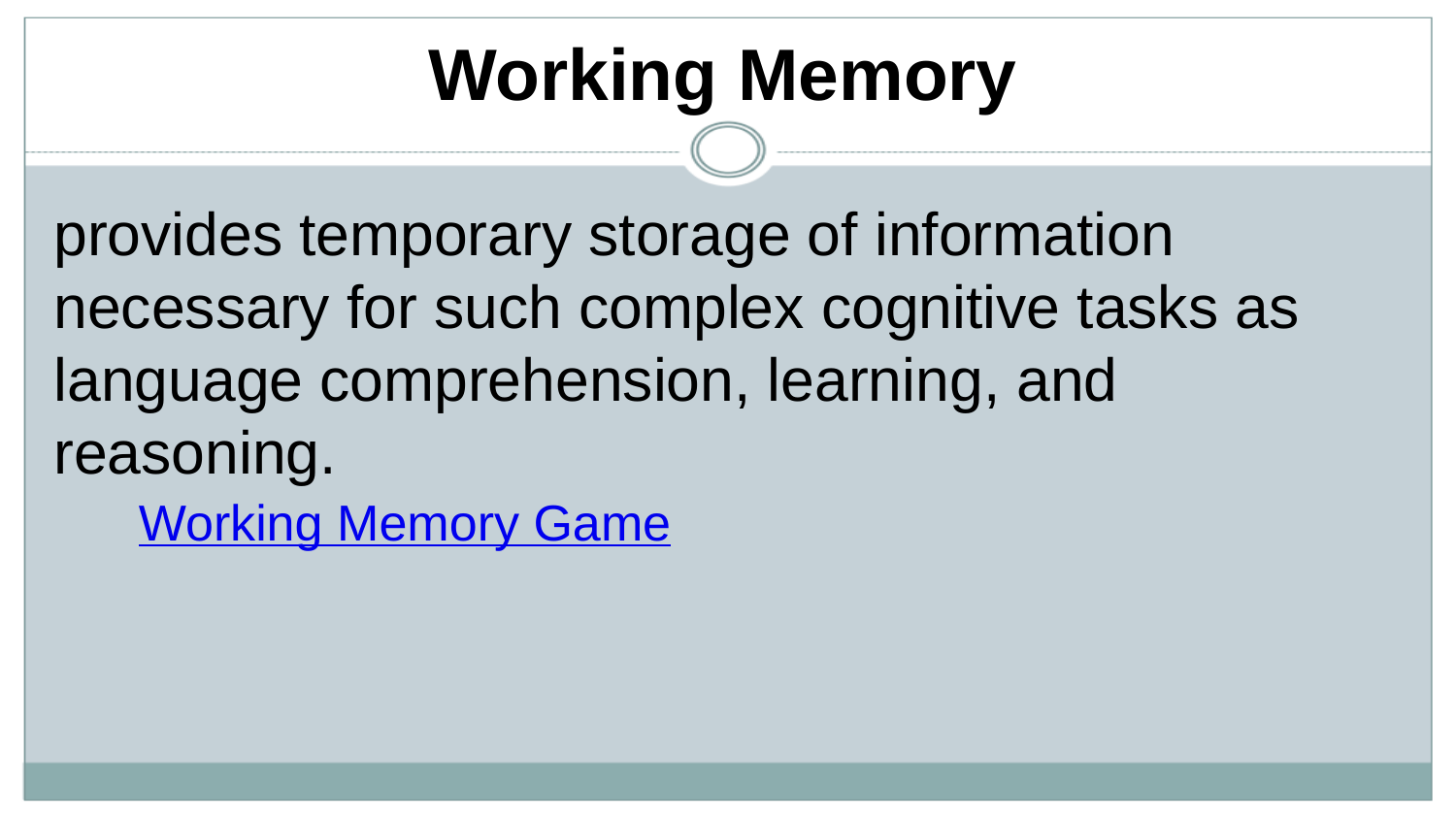

# Working Memory
provides temporary storage of information necessary for such complex cognitive tasks as language comprehension, learning, and reasoning.

Working Memory Game